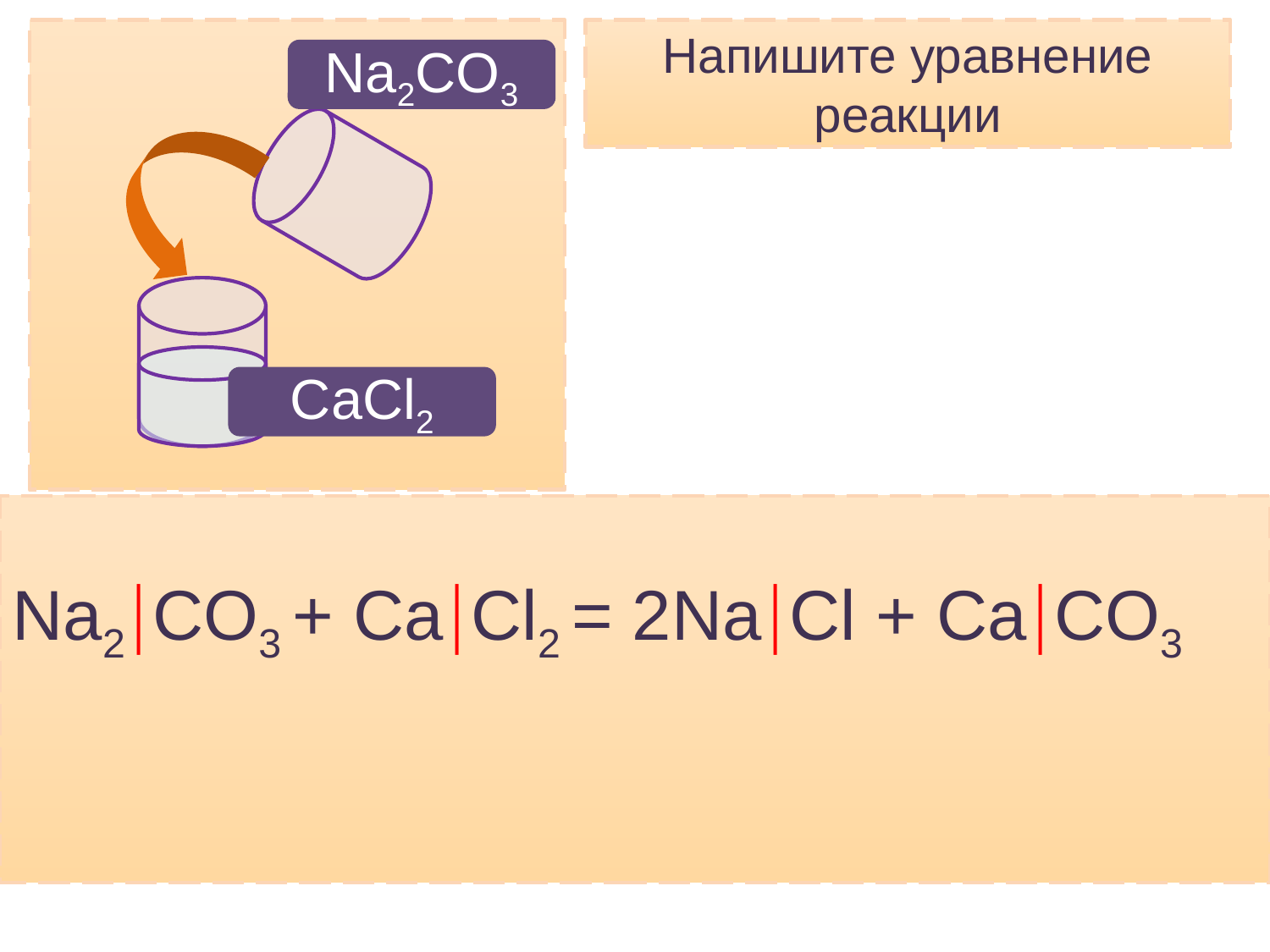

Напишите уравнение реакции
Na2CO3

CaCl2

Na2CO3 + CaCl2 → проверка

Na2|CO3 + Ca|Cl2 = 2Na|Cl + Ca|CO3